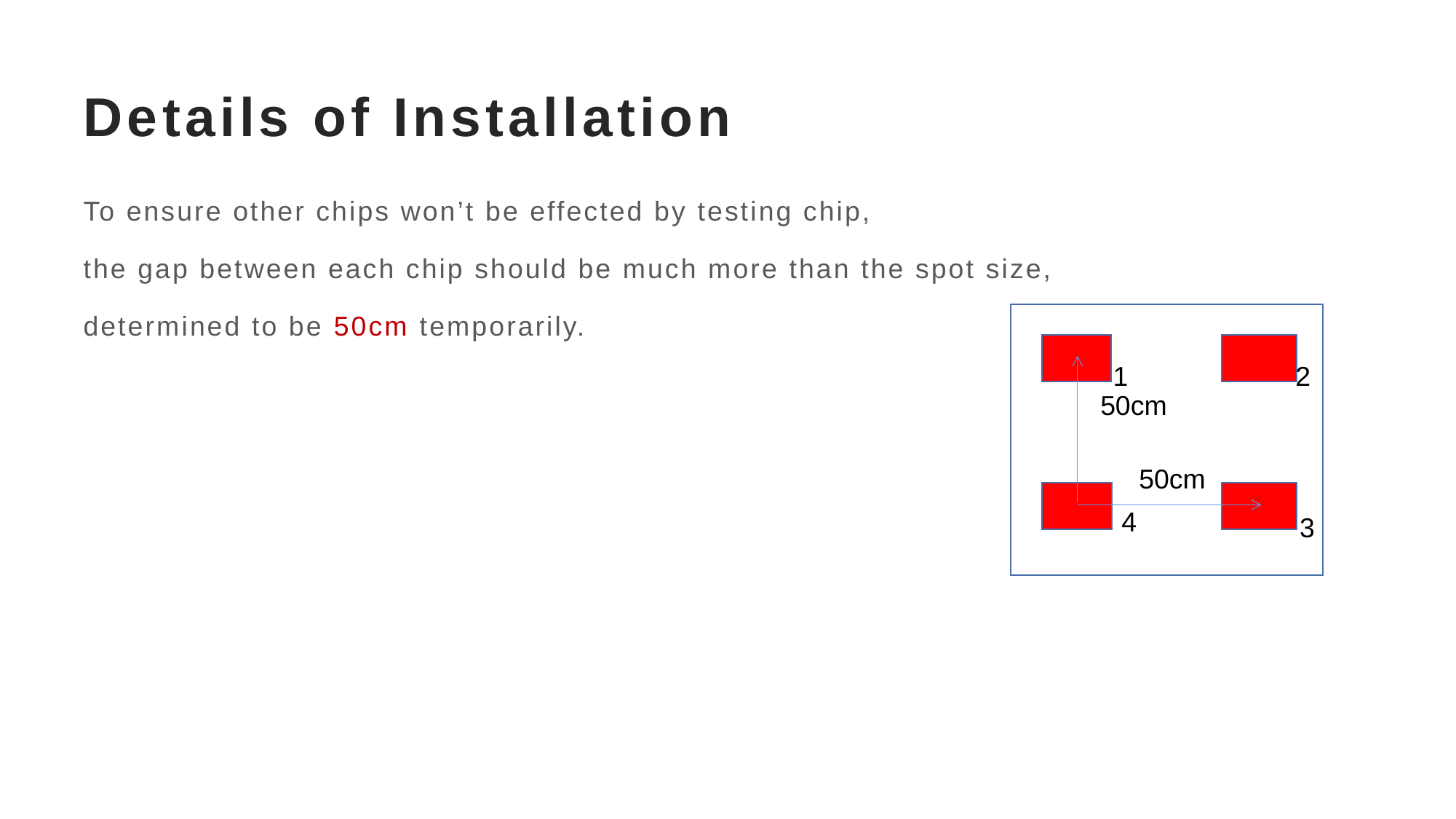

# Details of Installation
To ensure other chips won’t be effected by testing chip,
the gap between each chip should be much more than the spot size,
determined to be 50cm temporarily.

1
2
50cm
50cm

4
3